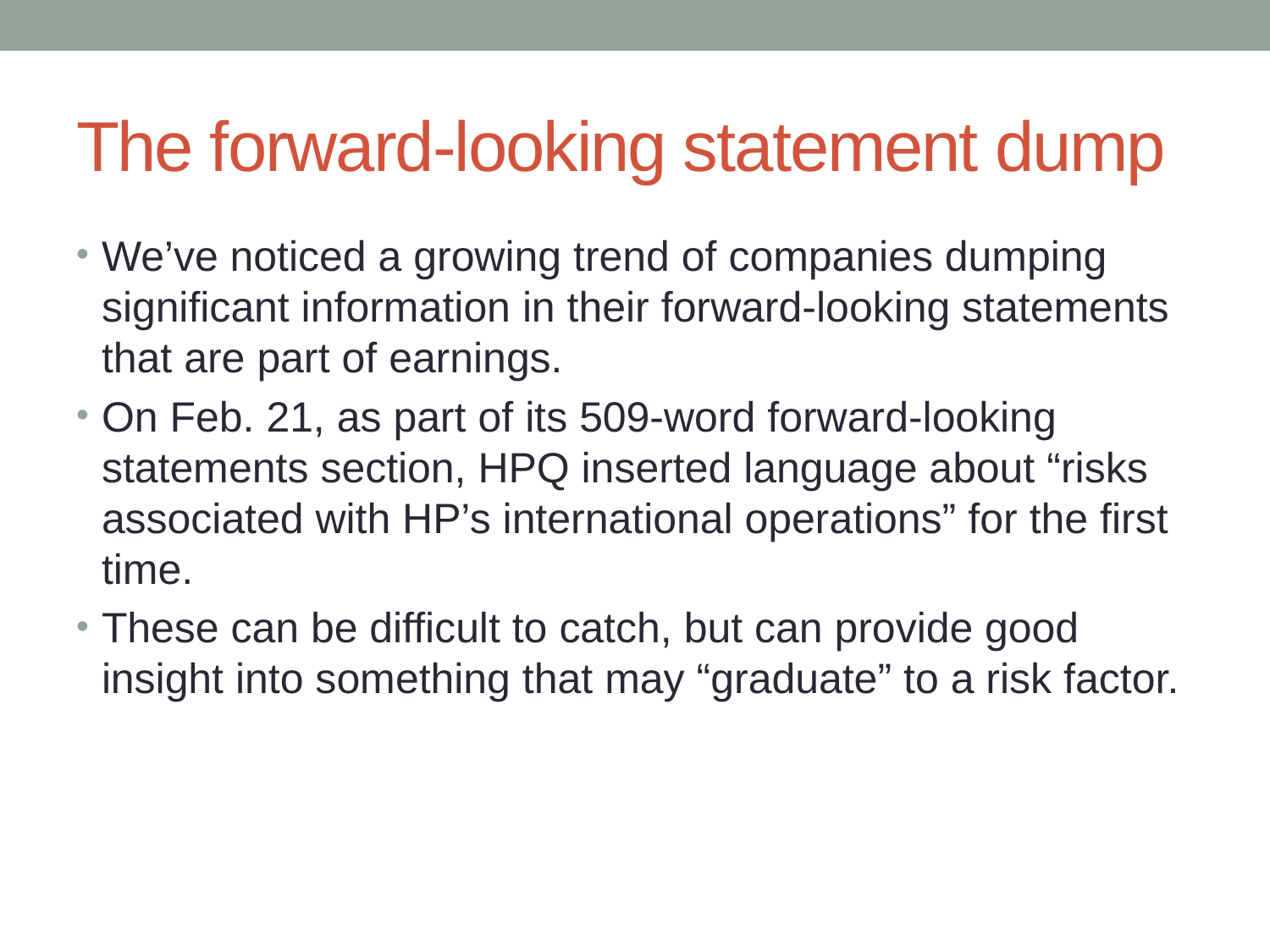

# The forward-looking statement dump
We’ve noticed a growing trend of companies dumping significant information in their forward-looking statements that are part of earnings.
On Feb. 21, as part of its 509-word forward-looking statements section, HPQ inserted language about “risks associated with HP’s international operations” for the first time.
These can be difficult to catch, but can provide good insight into something that may “graduate” to a risk factor.